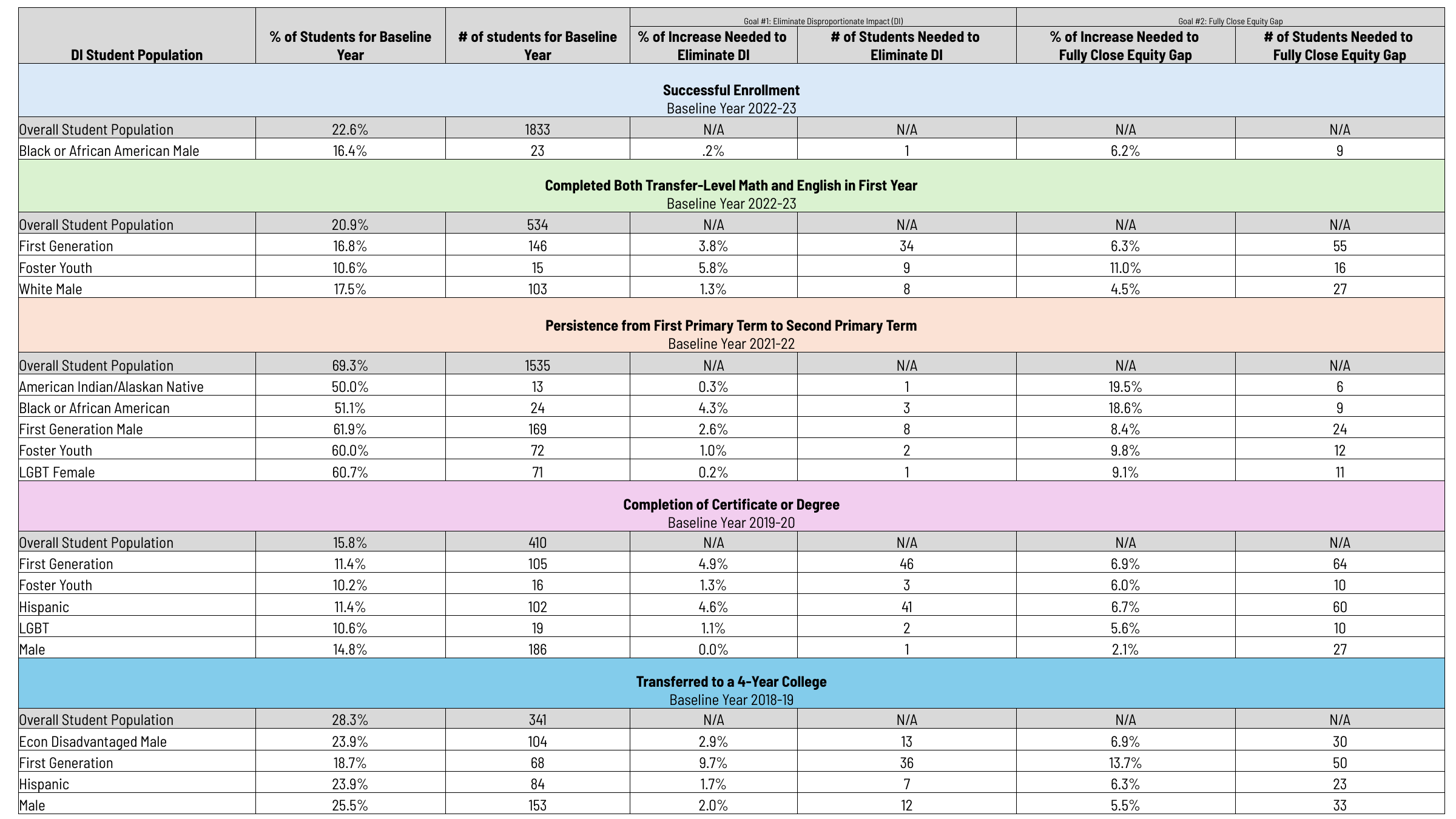

| DI Student Population | % of Students for Baseline Year | # of students for Baseline Year | Goal #1: Eliminate Disproportionate Impact (DI) |  | Goal #2: Fully Close Equity Gap |  |
| --- | --- | --- | --- | --- | --- | --- |
|  |  |  | % of Increase Needed to Eliminate DI | # of Students Needed to Eliminate DI | % of Increase Needed to Fully Close Equity Gap | # of Students Needed to Fully Close Equity Gap |
| Successful Enrollment Baseline Year 2022-23 |  |  |  |  |  |  |
| Overall Student Population | 22.6% | 1833 | N/A | N/A | N/A | N/A |
| Black or African American Male | 16.4% | 23 | .2% | 1 | 6.2% | 9 |
| Completed Both Transfer-Level Math and English in First Year Baseline Year 2022-23 |  |  |  |  |  |  |
| Overall Student Population | 20.9% | 534 | N/A | N/A | N/A | N/A |
| First Generation | 16.8% | 146 | 3.8% | 34 | 6.3% | 55 |
| Foster Youth | 10.6% | 15 | 5.8% | 9 | 11.0% | 16 |
| White Male | 17.5% | 103 | 1.3% | 8 | 4.5% | 27 |
| Persistence from First Primary Term to Second Primary Term Baseline Year 2021-22 |  |  |  |  |  |  |
| Overall Student Population | 69.3% | 1535 | N/A | N/A | N/A | N/A |
| American Indian/Alaskan Native | 50.0% | 13 | 0.3% | 1 | 19.5% | 6 |
| Black or African American | 51.1% | 24 | 4.3% | 3 | 18.6% | 9 |
| First Generation Male | 61.9% | 169 | 2.6% | 8 | 8.4% | 24 |
| Foster Youth | 60.0% | 72 | 1.0% | 2 | 9.8% | 12 |
| LGBT Female | 60.7% | 71 | 0.2% | 1 | 9.1% | 11 |
| Completion of Certificate or Degree Baseline Year 2019-20 |  |  |  |  |  |  |
| Overall Student Population | 15.8% | 410 | N/A | N/A | N/A | N/A |
| First Generation | 11.4% | 105 | 4.9% | 46 | 6.9% | 64 |
| Foster Youth | 10.2% | 16 | 1.3% | 3 | 6.0% | 10 |
| Hispanic | 11.4% | 102 | 4.6% | 41 | 6.7% | 60 |
| LGBT | 10.6% | 19 | 1.1% | 2 | 5.6% | 10 |
| Male | 14.8% | 186 | 0.0% | 1 | 2.1% | 27 |
| Transferred to a 4-Year College Baseline Year 2018-19 |  |  |  |  |  |  |
| Overall Student Population | 28.3% | 341 | N/A | N/A | N/A | N/A |
| Econ Disadvantaged Male | 23.9% | 104 | 2.9% | 13 | 6.9% | 30 |
| First Generation | 18.7% | 68 | 9.7% | 36 | 13.7% | 50 |
| Hispanic | 23.9% | 84 | 1.7% | 7 | 6.3% | 23 |
| Male | 25.5% | 153 | 2.0% | 12 | 5.5% | 33 |